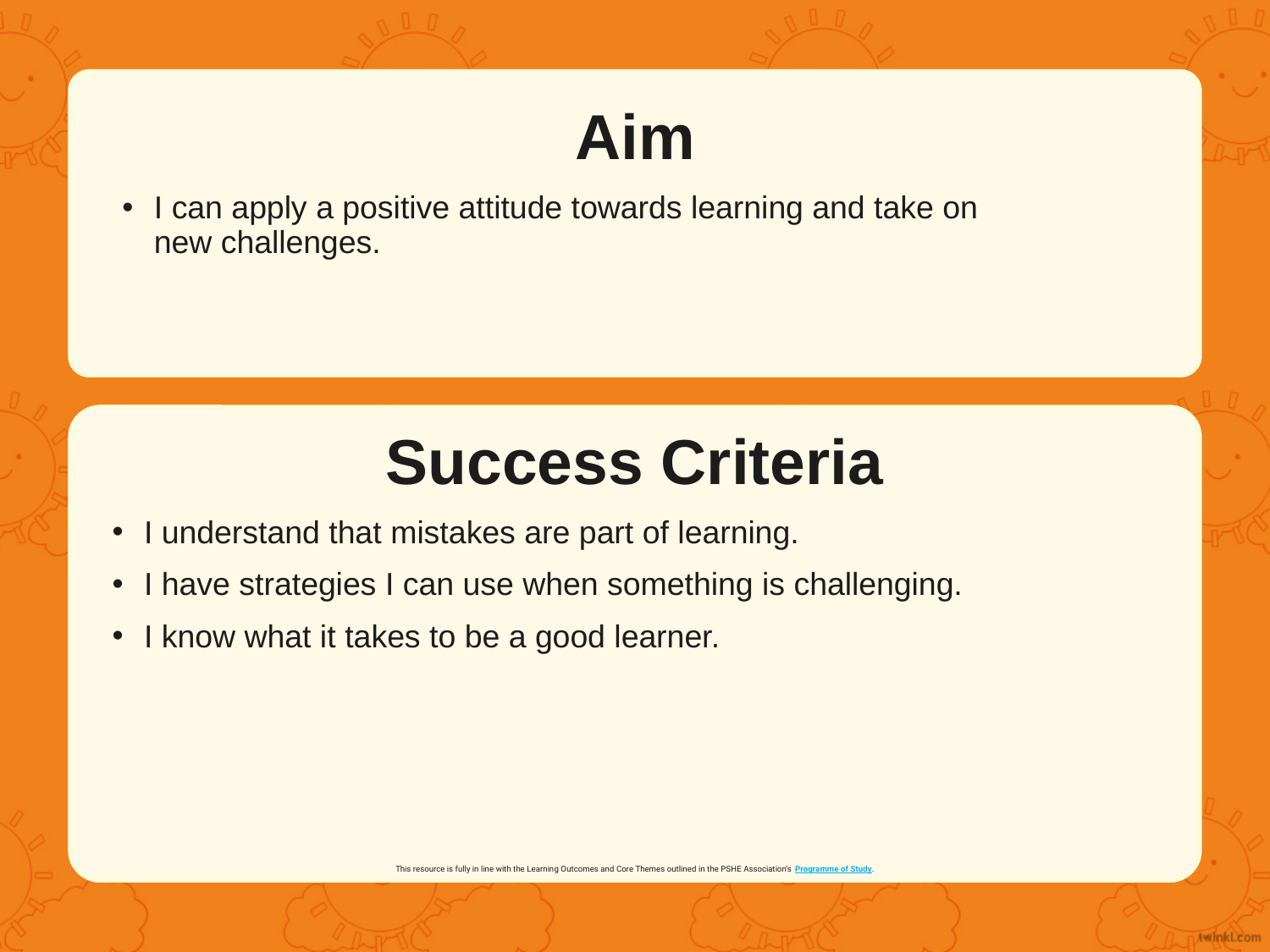

Aim
I can apply a positive attitude towards learning and take on
new challenges.

Success Criteria
I understand that mistakes are part of learning.
I have strategies I can use when something is challenging.
I know what it takes to be a good learner.
This resource is fully in line with the Learning Outcomes and Core Themes outlined in the PSHE Association’s Programme of Study.